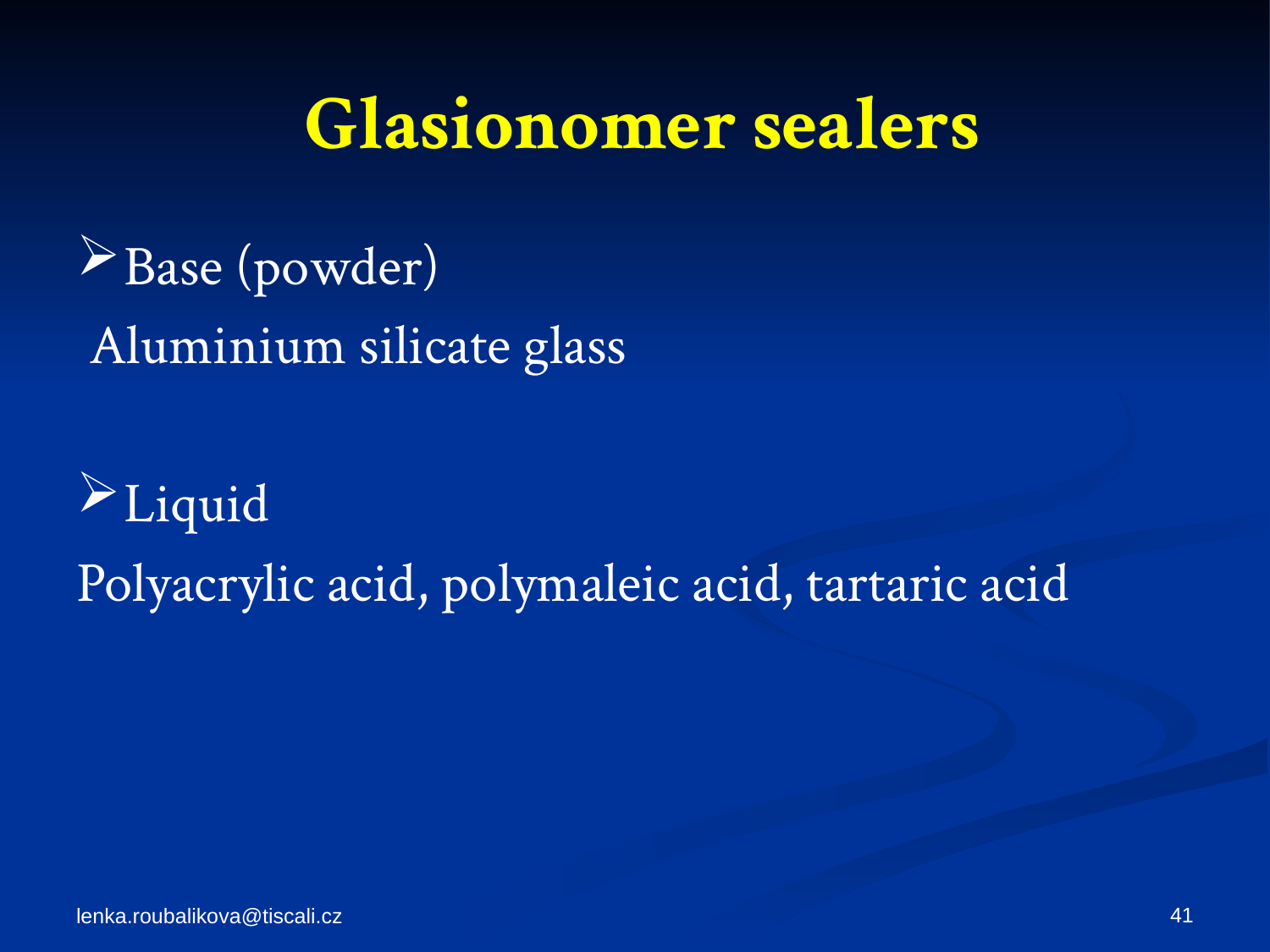

# Glasionomer sealers
Base (powder)
 Aluminium silicate glass

Liquid
Polyacrylic acid, polymaleic acid, tartaric acid

41
lenka.roubalikova@tiscali.cz